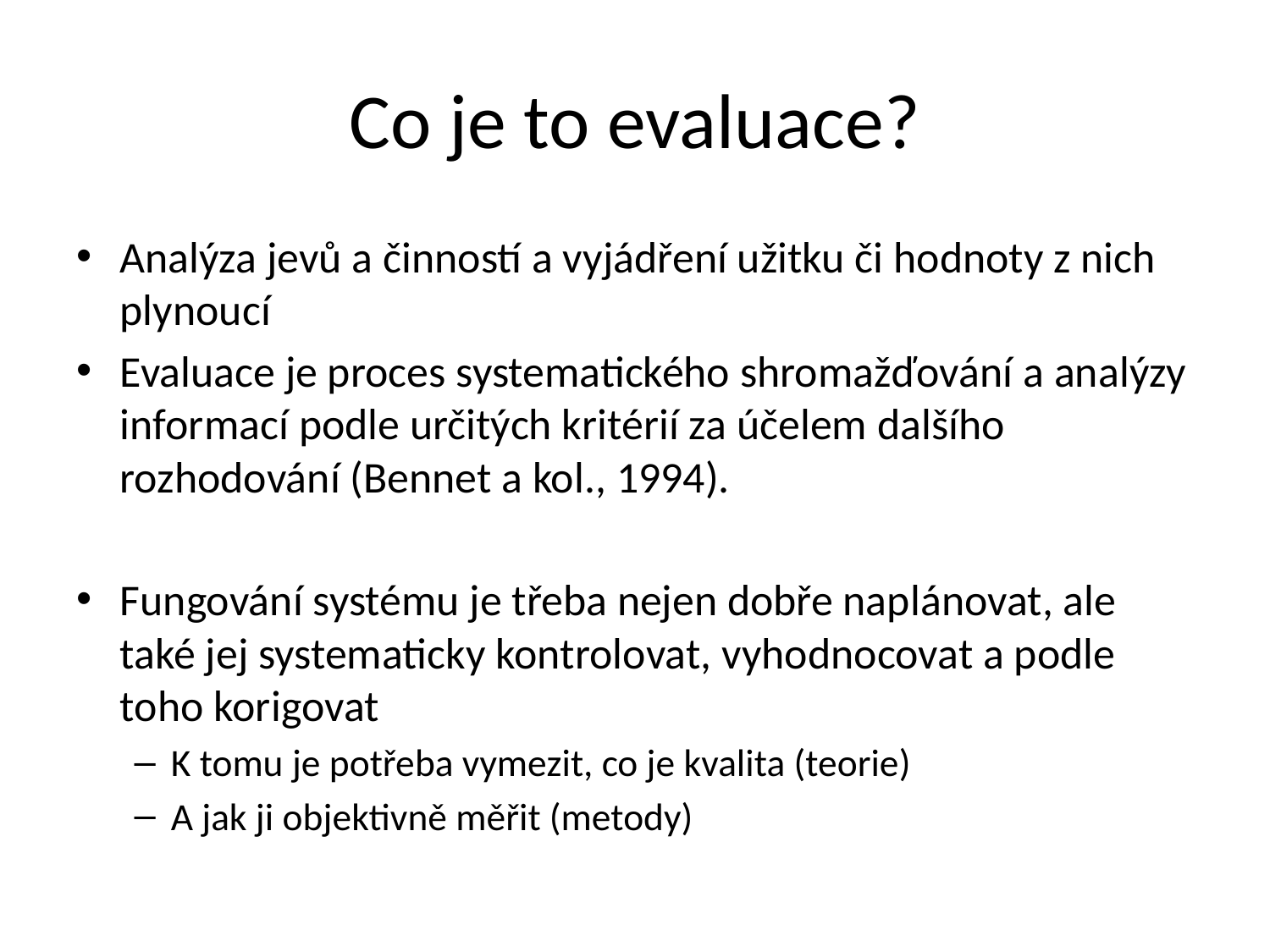

# Co je to evaluace?
Analýza jevů a činností a vyjádření užitku či hodnoty z nich plynoucí
Evaluace je proces systematického shromažďování a analýzy informací podle určitých kritérií za účelem dalšího rozhodování (Bennet a kol., 1994).

Fungování systému je třeba nejen dobře naplánovat, ale také jej systematicky kontrolovat, vyhodnocovat a podle toho korigovat
K tomu je potřeba vymezit, co je kvalita (teorie)
A jak ji objektivně měřit (metody)